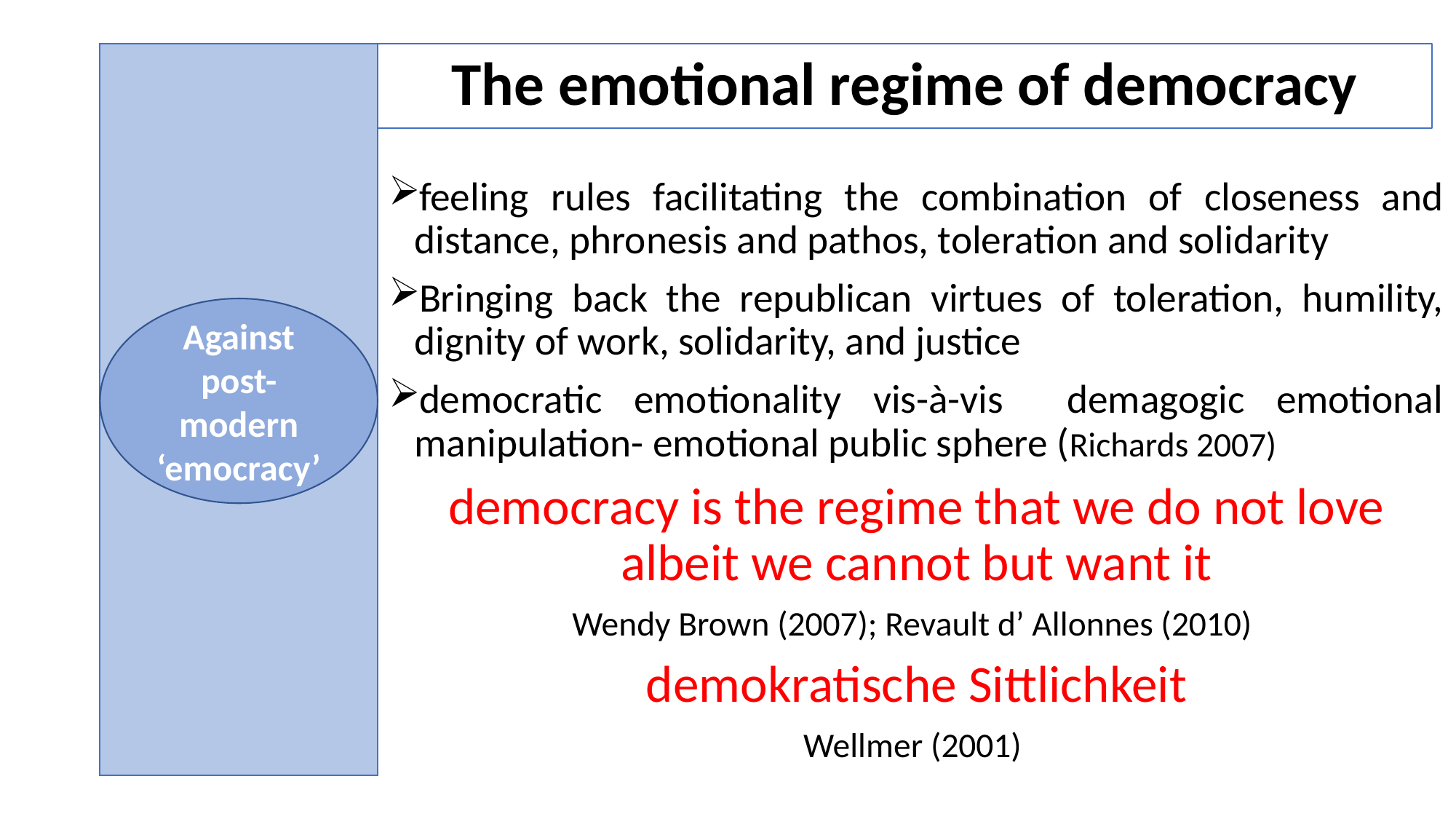

# The emotional regime of democracy

feeling rules facilitating the combination of closeness and distance, phronesis and pathos, toleration and solidarity
Bringing back the republican virtues of toleration, humility, dignity of work, solidarity, and justice
democratic emotionality vis-à-vis  demagogic emotional manipulation- emotional public sphere (Richards 2007)
democracy is the regime that we do not love albeit we cannot but want it
Wendy Brown (2007); Revault d’ Allonnes (2010)
demokratische Sittlichkeit
Wellmer (2001)

Against post-modern ‘emocracy’